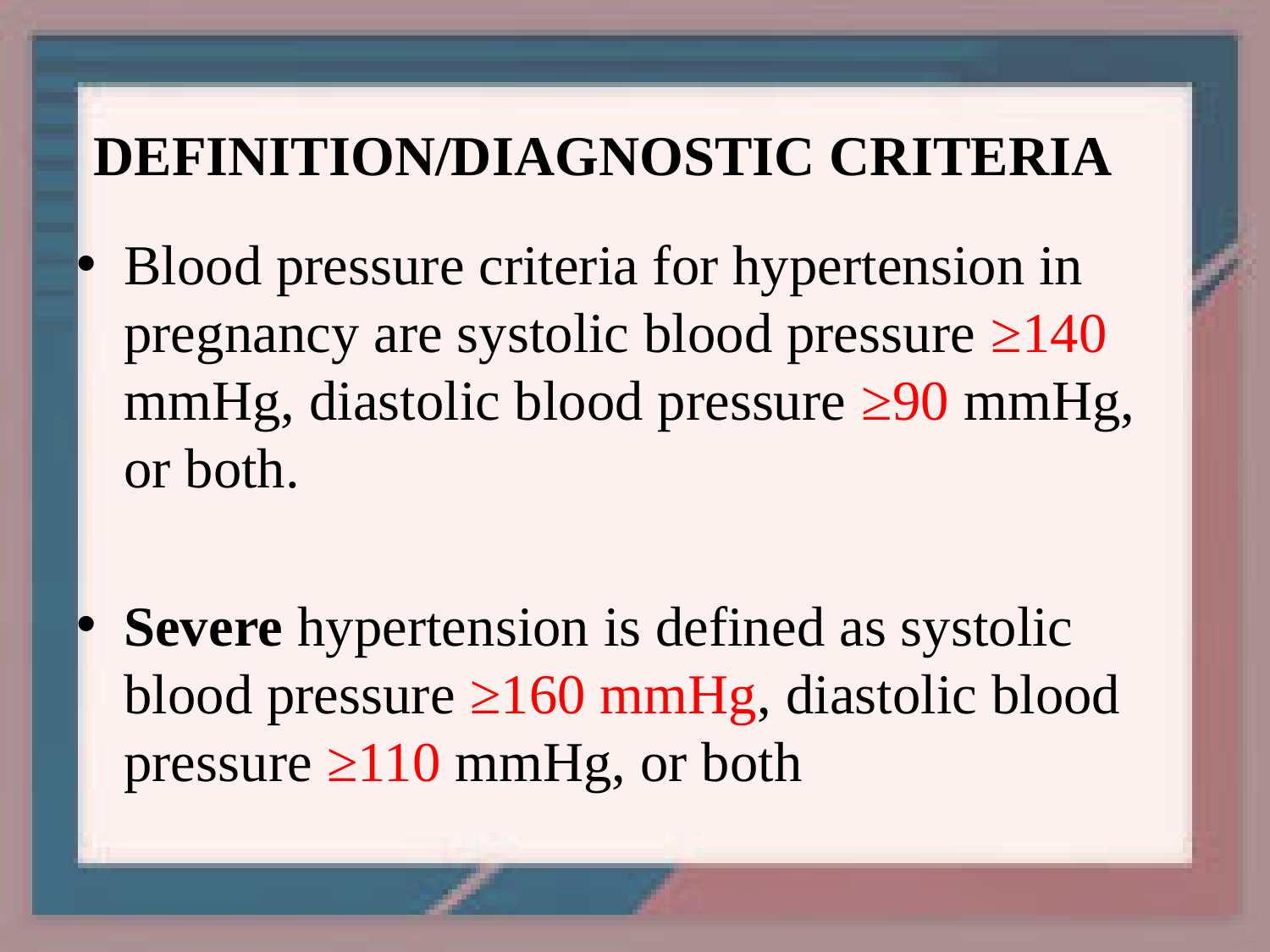

# DEFINITION/DIAGNOSTIC CRITERIA
Blood pressure criteria for hypertension in pregnancy are systolic blood pressure ≥140 mmHg, diastolic blood pressure ≥90 mmHg, or both.

Severe hypertension is defined as systolic blood pressure ≥160 mmHg, diastolic blood pressure ≥110 mmHg, or both
chronic hypertension